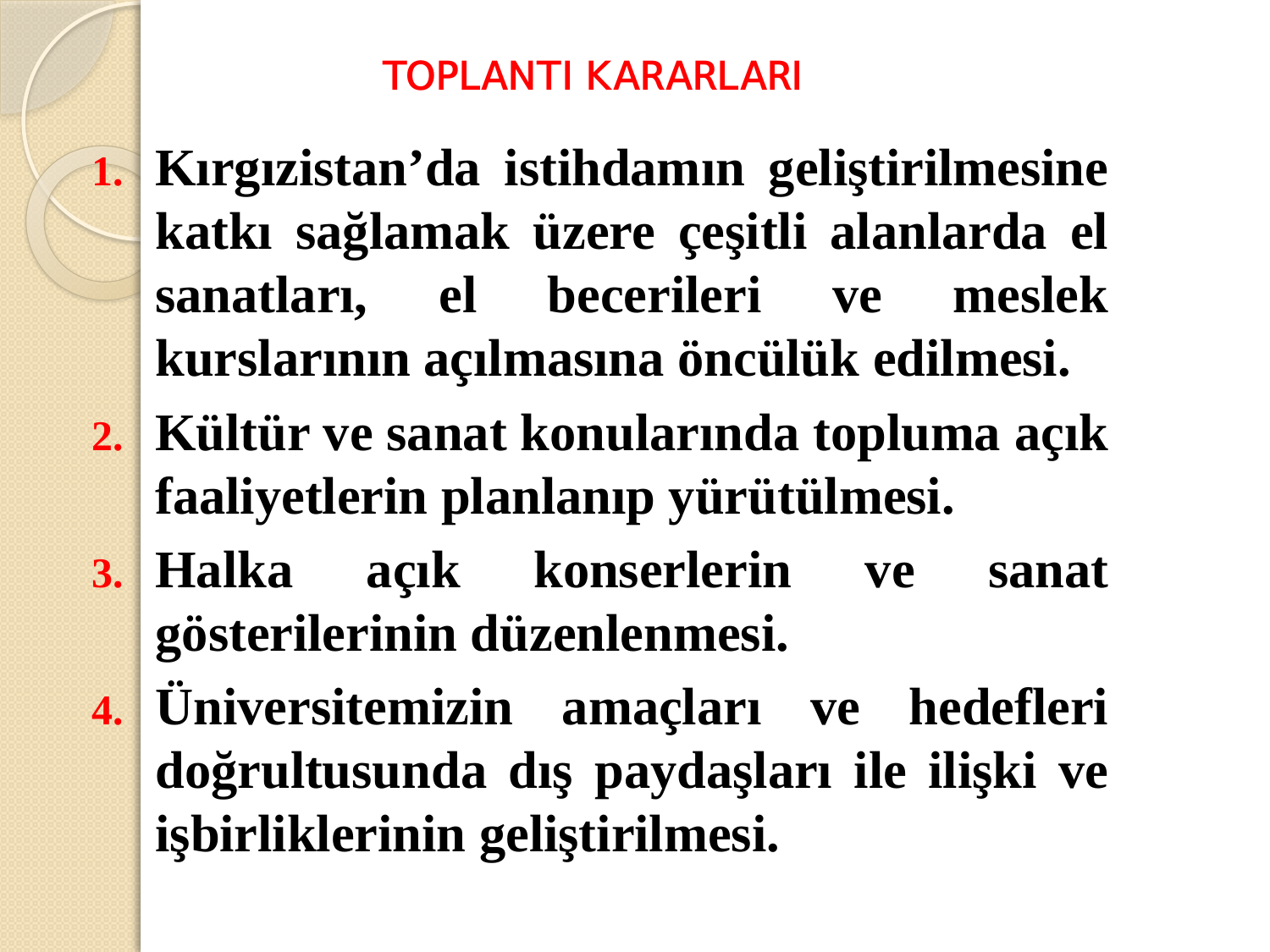

# TOPLANTI KARARLARI
Kırgızistan’da istihdamın geliştirilmesine katkı sağlamak üzere çeşitli alanlarda el sanatları, el becerileri ve meslek kurslarının açılmasına öncülük edilmesi.
Kültür ve sanat konularında topluma açık faaliyetlerin planlanıp yürütülmesi.
Halka açık konserlerin ve sanat gösterilerinin düzenlenmesi.
Üniversitemizin amaçları ve hedefleri doğrultusunda dış paydaşları ile ilişki ve işbirliklerinin geliştirilmesi.